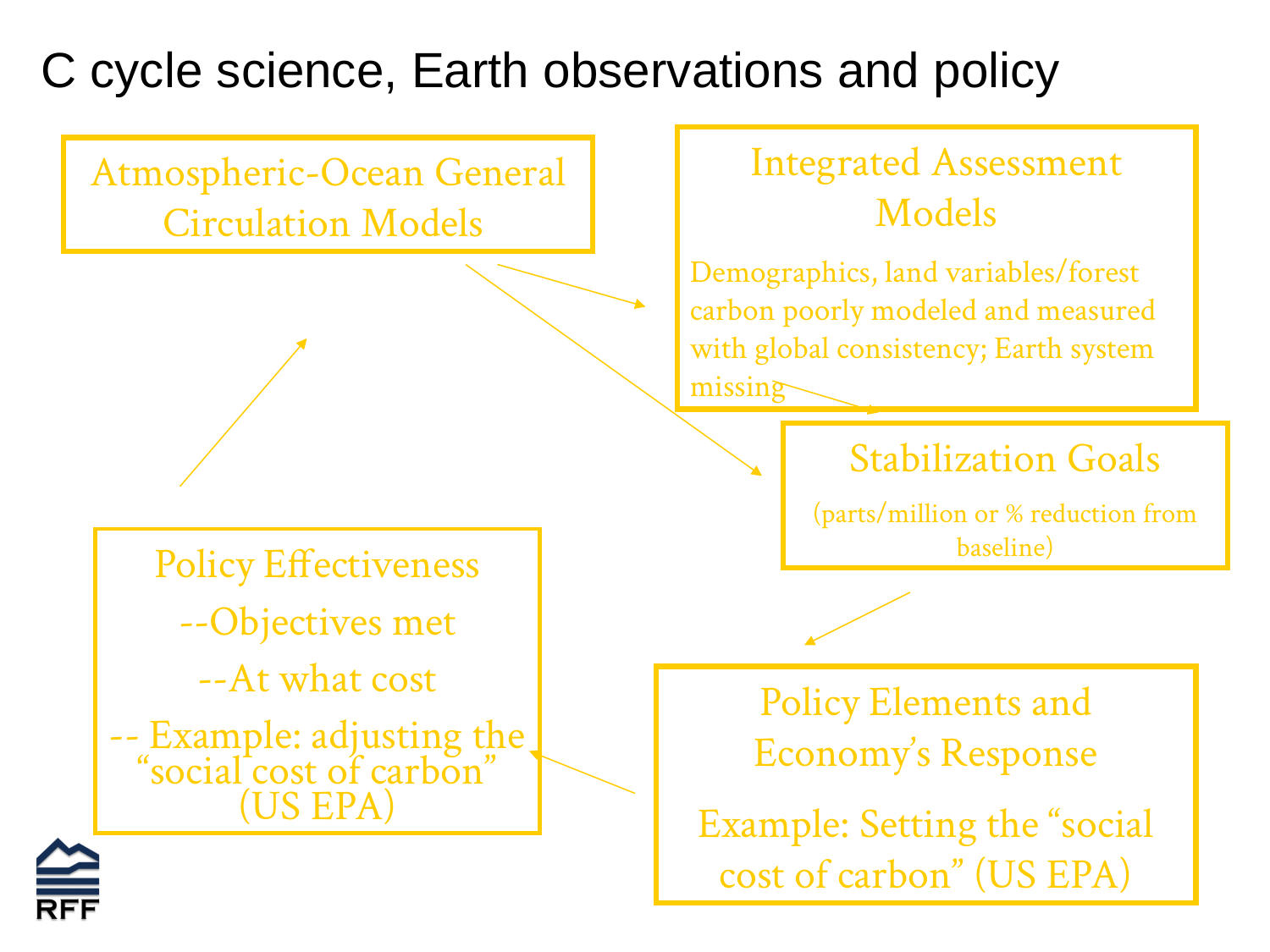

C cycle science, Earth observations and policy
Integrated Assessment Models
Demographics, land variables/forest carbon poorly modeled and measured with global consistency; Earth system missing
Atmospheric-Ocean General Circulation Models

Stabilization Goals
(parts/million or % reduction from baseline)
Policy Effectiveness
--Objectives met
--At what cost
-- Example: adjusting the “social cost of carbon” (US EPA)

Policy Elements and Economy’s Response
Example: Setting the “social cost of carbon” (US EPA)

5